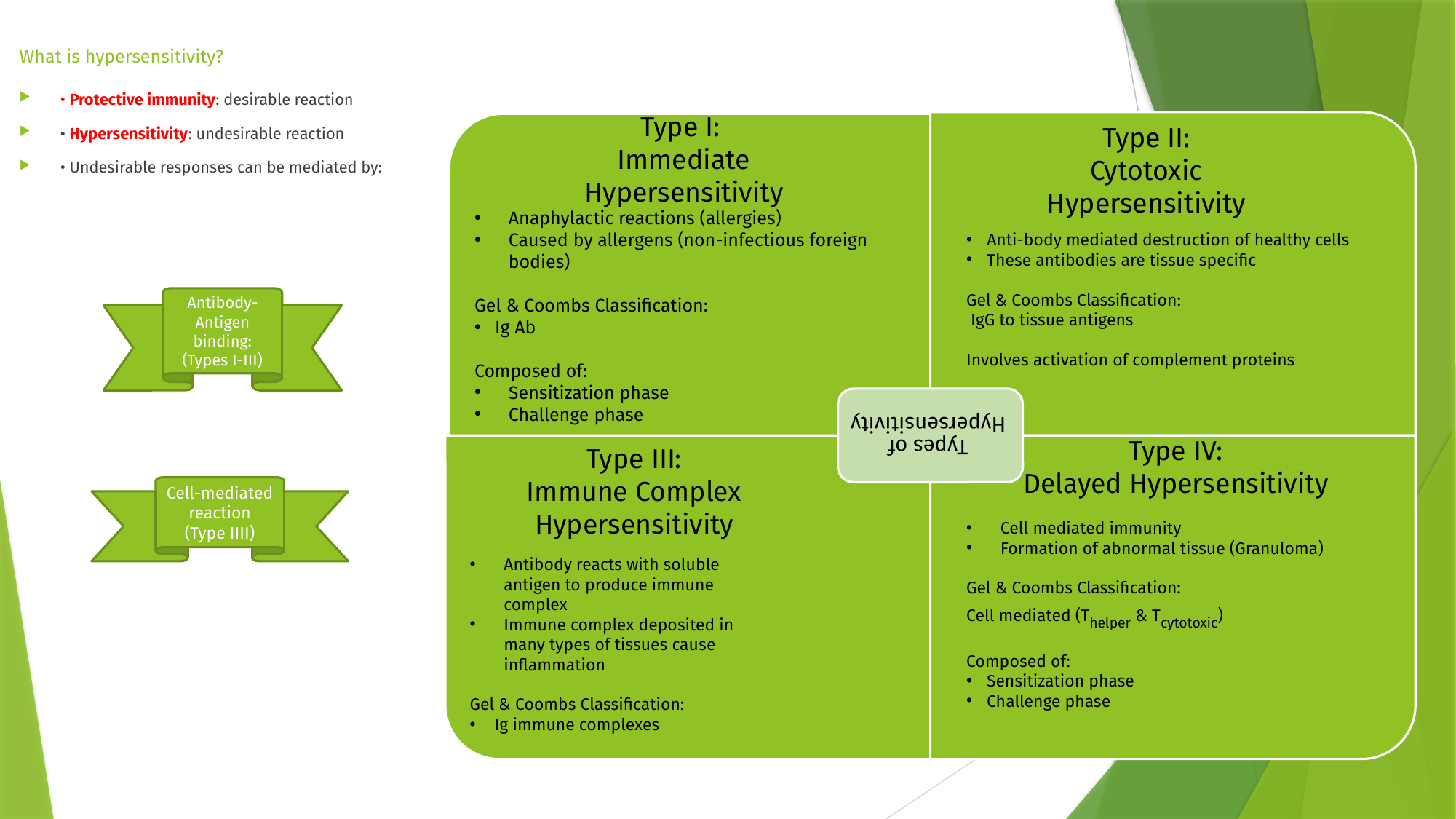

# What is hypersensitivity?
• Protective immunity: desirable reaction
• Hypersensitivity: undesirable reaction
• Undesirable responses can be mediated by:

Type I:
Immediate Hypersensitivity

Types of Hypersensitivity
Type II:
Cytotoxic Hypersensitivity
Anaphylactic reactions (allergies)
Caused by allergens (non-infectious foreign bodies)

Gel & Coombs Classification:
Ig Ab

Composed of:
Sensitization phase
Challenge phase
Anti-body mediated destruction of healthy cells
These antibodies are tissue specific

Gel & Coombs Classification:
 IgG to tissue antigens

Involves activation of complement proteins
Antibody-Antigen binding:
(Types I-III)

Type IV:
Delayed Hypersensitivity
Type III:
Immune Complex Hypersensitivity
Cell-mediated reaction
(Type IIII)
Cell mediated immunity
Formation of abnormal tissue (Granuloma)

Gel & Coombs Classification:
Cell mediated (Thelper & Tcytotoxic)

Composed of:
Sensitization phase
Challenge phase

Antibody reacts with soluble antigen to produce immune complex
Immune complex deposited in many types of tissues cause inflammation

Gel & Coombs Classification:
 Ig immune complexes